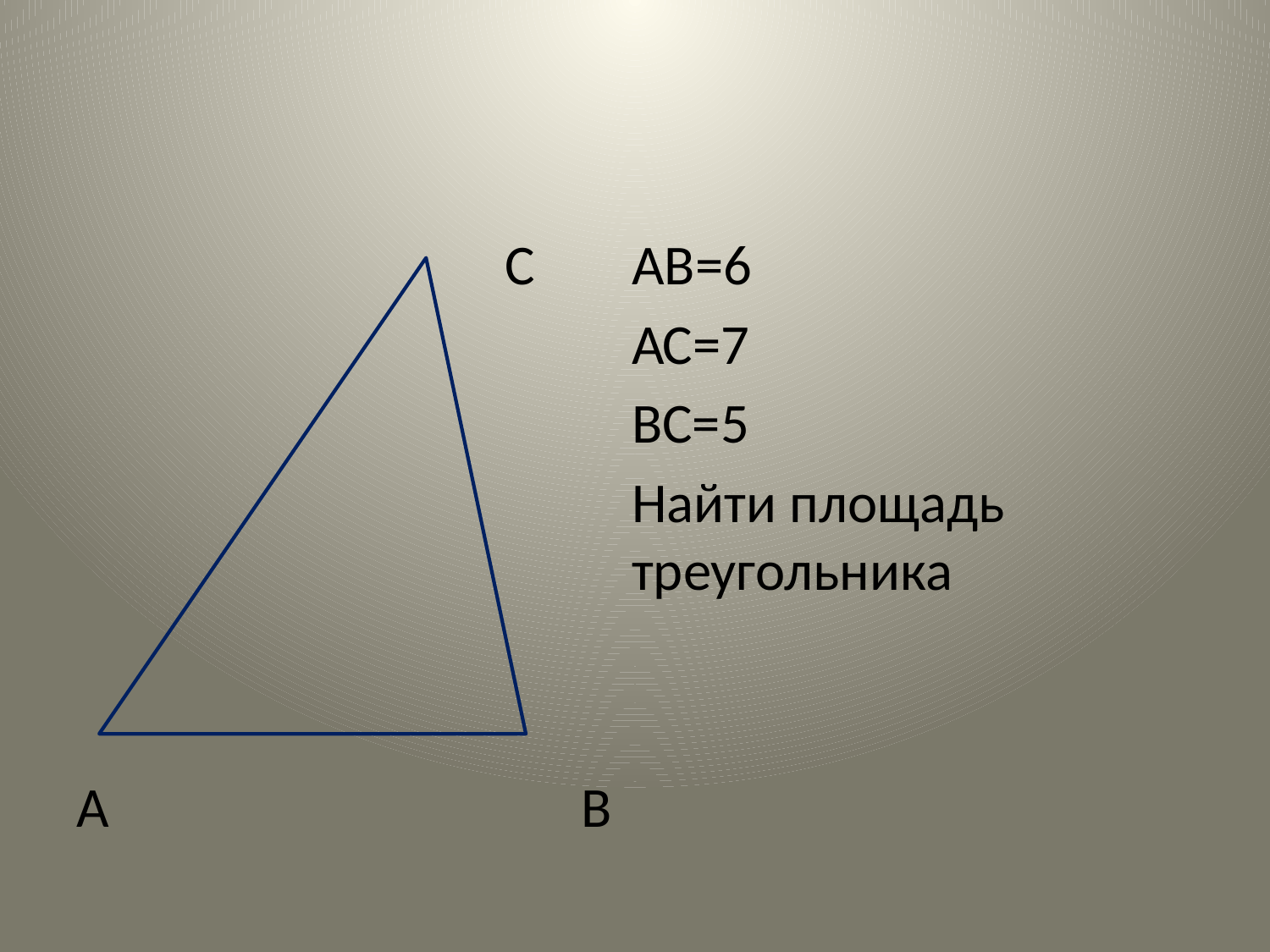

#
				С	АВ=6
					АС=7
					ВС=5
					Найти площадь 					треугольника

А				      В